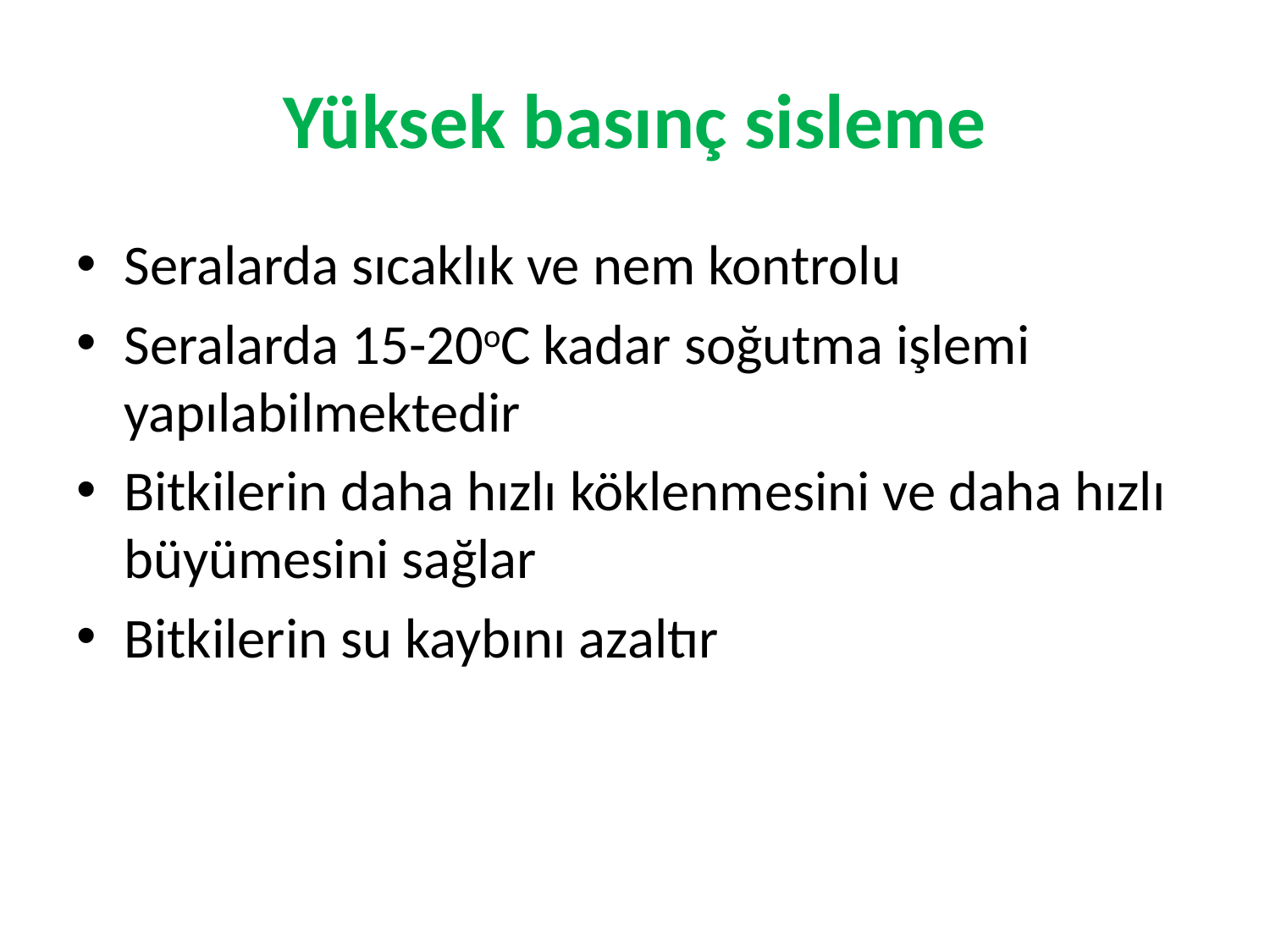

# Yüksek basınç sisleme
Seralarda sıcaklık ve nem kontrolu
Seralarda 15-20oC kadar soğutma işlemi yapılabilmektedir
Bitkilerin daha hızlı köklenmesini ve daha hızlı büyümesini sağlar
Bitkilerin su kaybını azaltır